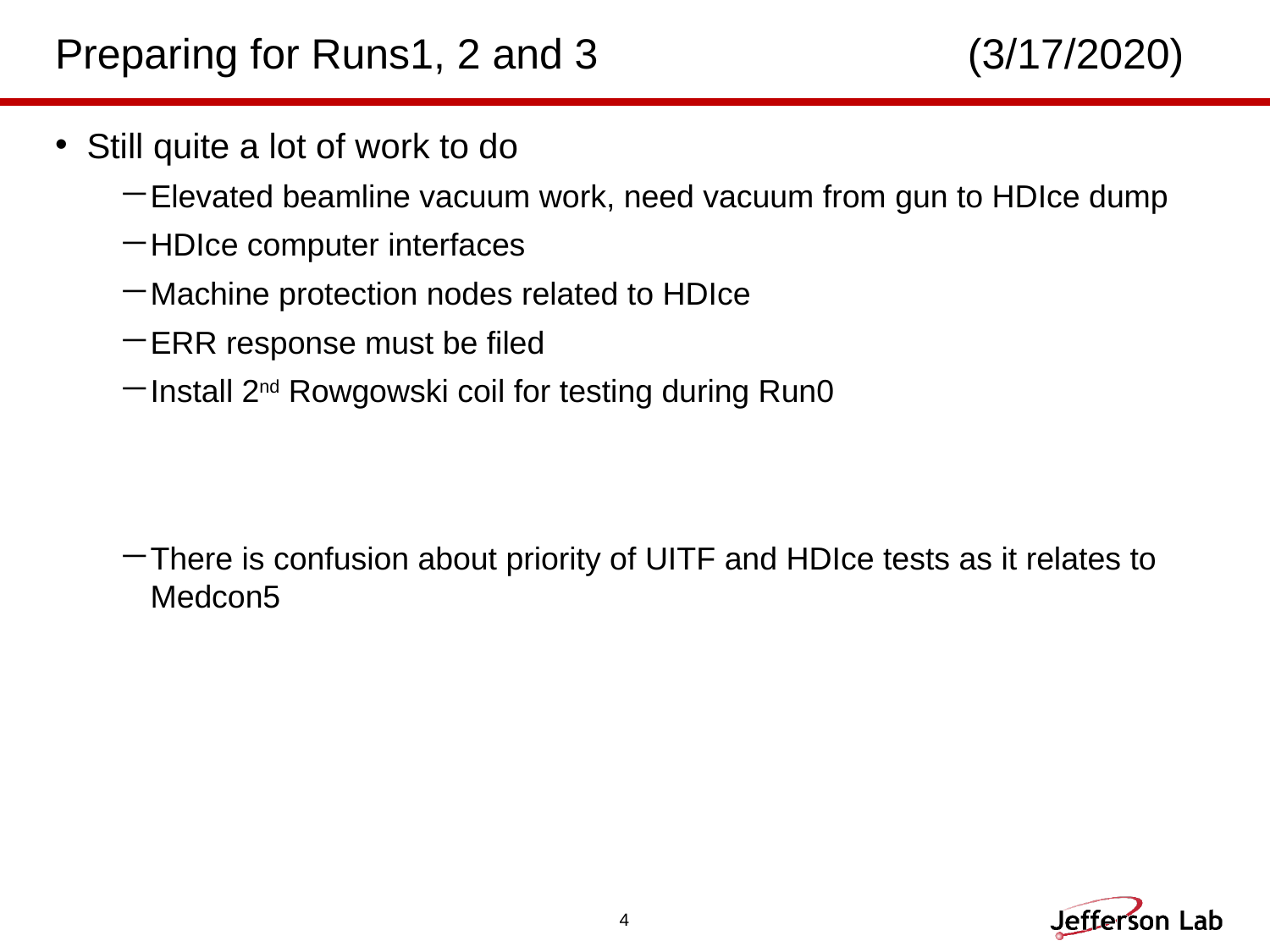

# Preparing for Runs1, 2 and 3 		   	  (3/17/2020)
Still quite a lot of work to do
Elevated beamline vacuum work, need vacuum from gun to HDIce dump
HDIce computer interfaces
Machine protection nodes related to HDIce
ERR response must be filed
Install 2nd Rowgowski coil for testing during Run0

There is confusion about priority of UITF and HDIce tests as it relates to Medcon5
4